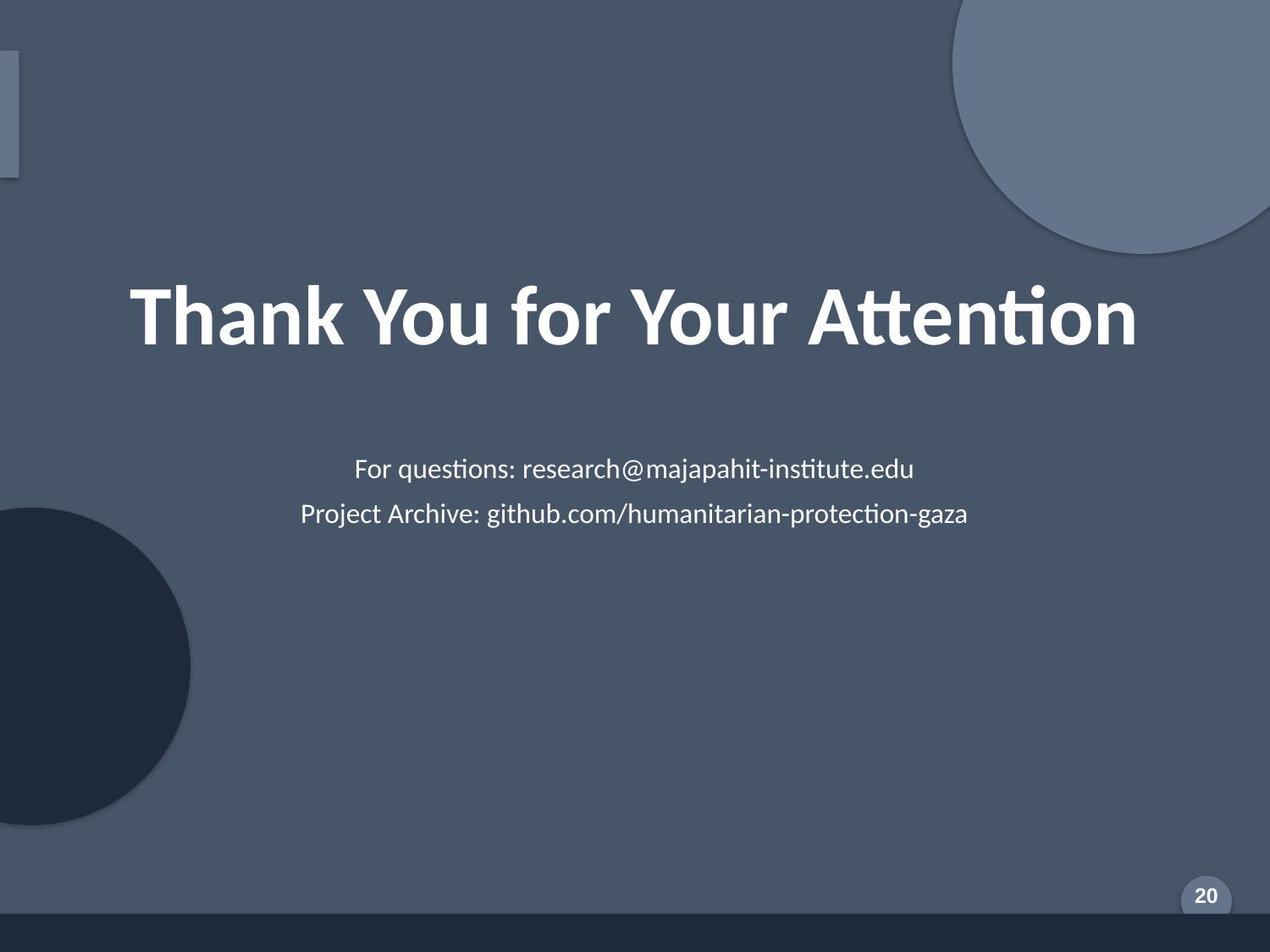

Thank You
Thank You for Your Attention
For questions: research@majapahit-institute.edu
Project Archive: github.com/humanitarian-protection-gaza

Generated by AI Scholar Frontier

20